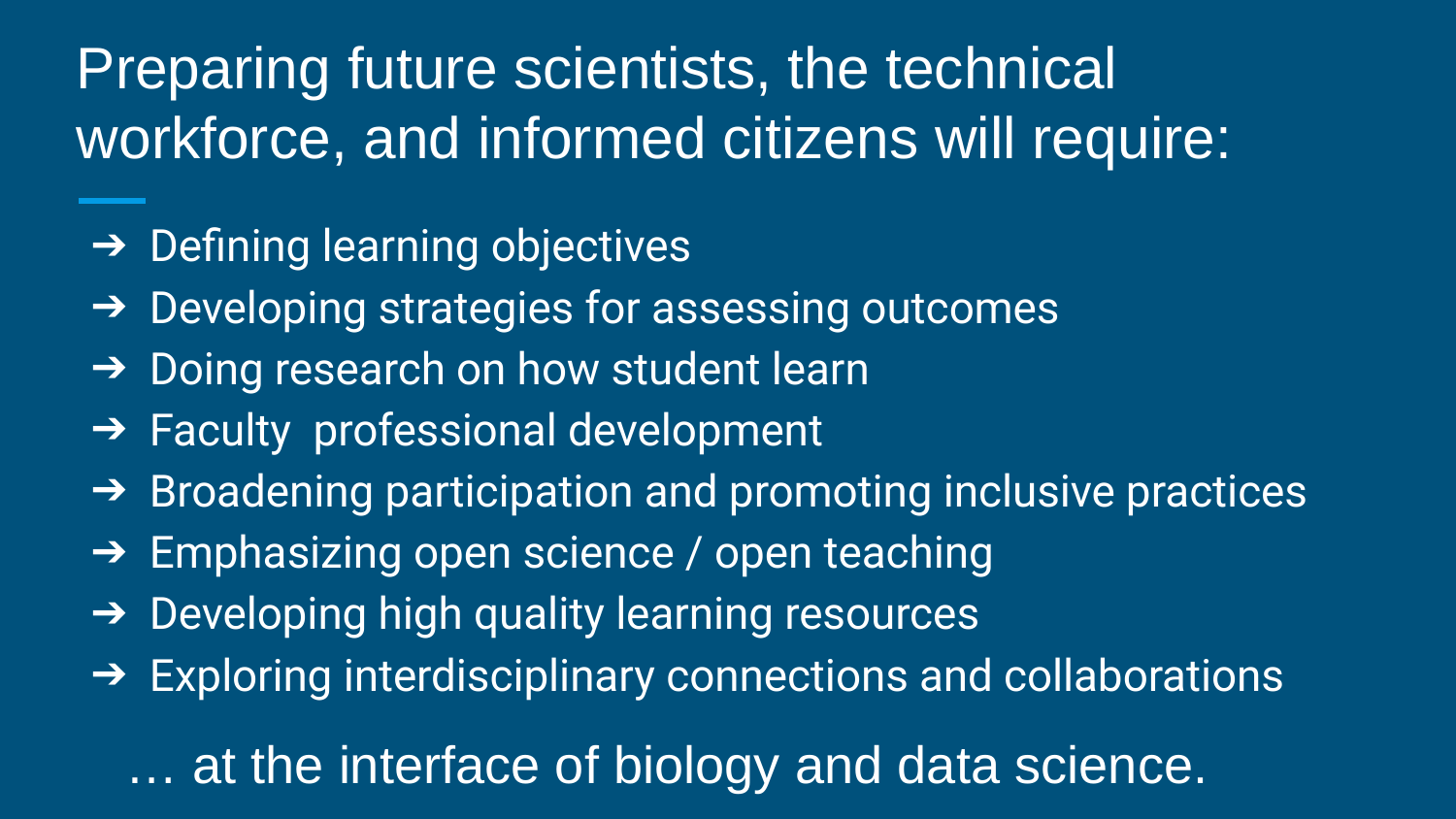

# Preparing future scientists, the technical workforce, and informed citizens will require:
Defining learning objectives
Developing strategies for assessing outcomes
Doing research on how student learn
Faculty  professional development
Broadening participation and promoting inclusive practices
Emphasizing open science / open teaching
Developing high quality learning resources
Exploring interdisciplinary connections and collaborations

… at the interface of biology and data science.